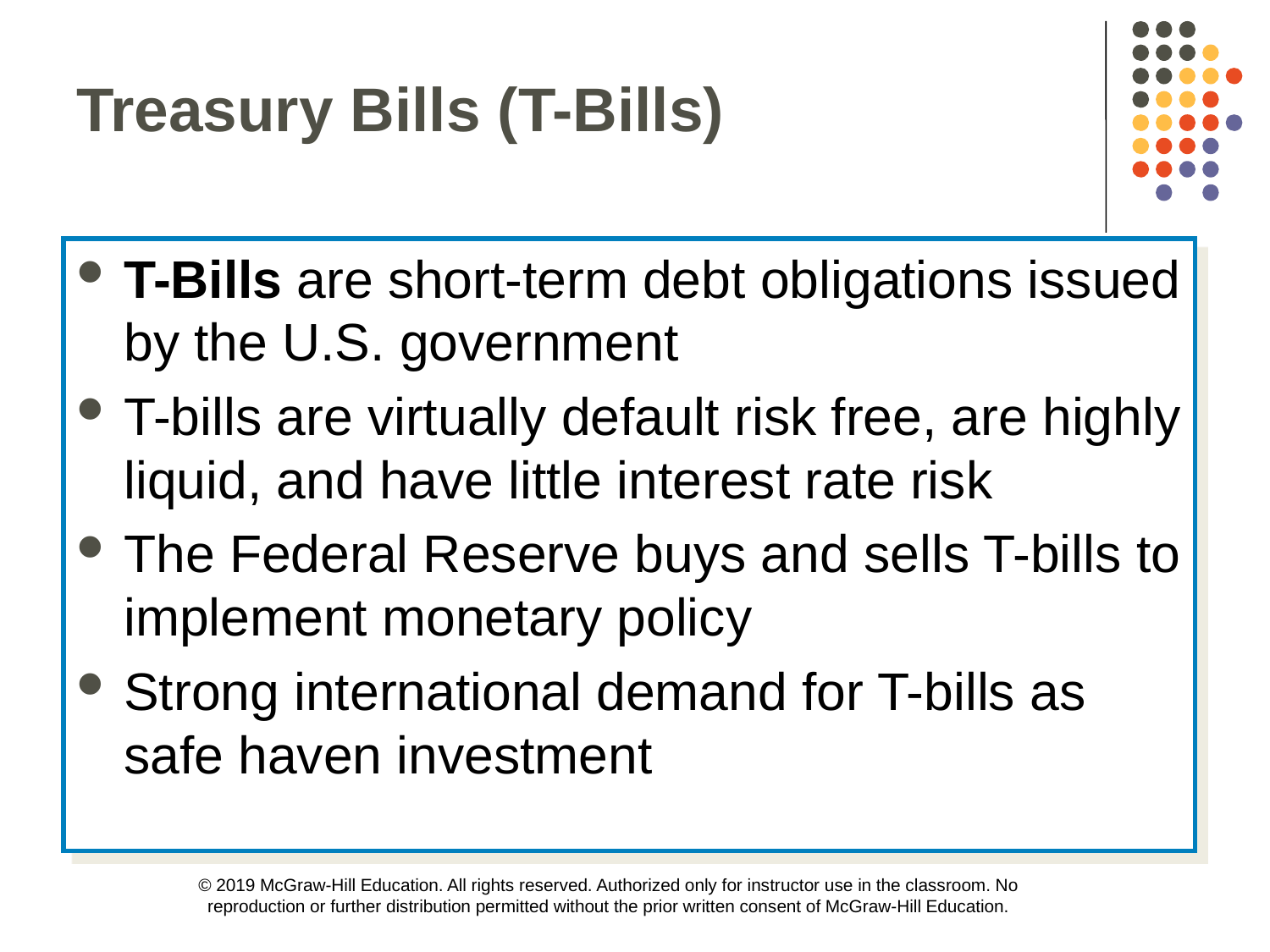

Treasury Bills (T-Bills)
T-Bills are short-term debt obligations issued by the U.S. government
T-bills are virtually default risk free, are highly liquid, and have little interest rate risk
The Federal Reserve buys and sells T-bills to implement monetary policy
Strong international demand for T-bills as safe haven investment

© 2019 McGraw-Hill Education. All rights reserved. Authorized only for instructor use in the classroom. No reproduction or further distribution permitted without the prior written consent of McGraw-Hill Education.